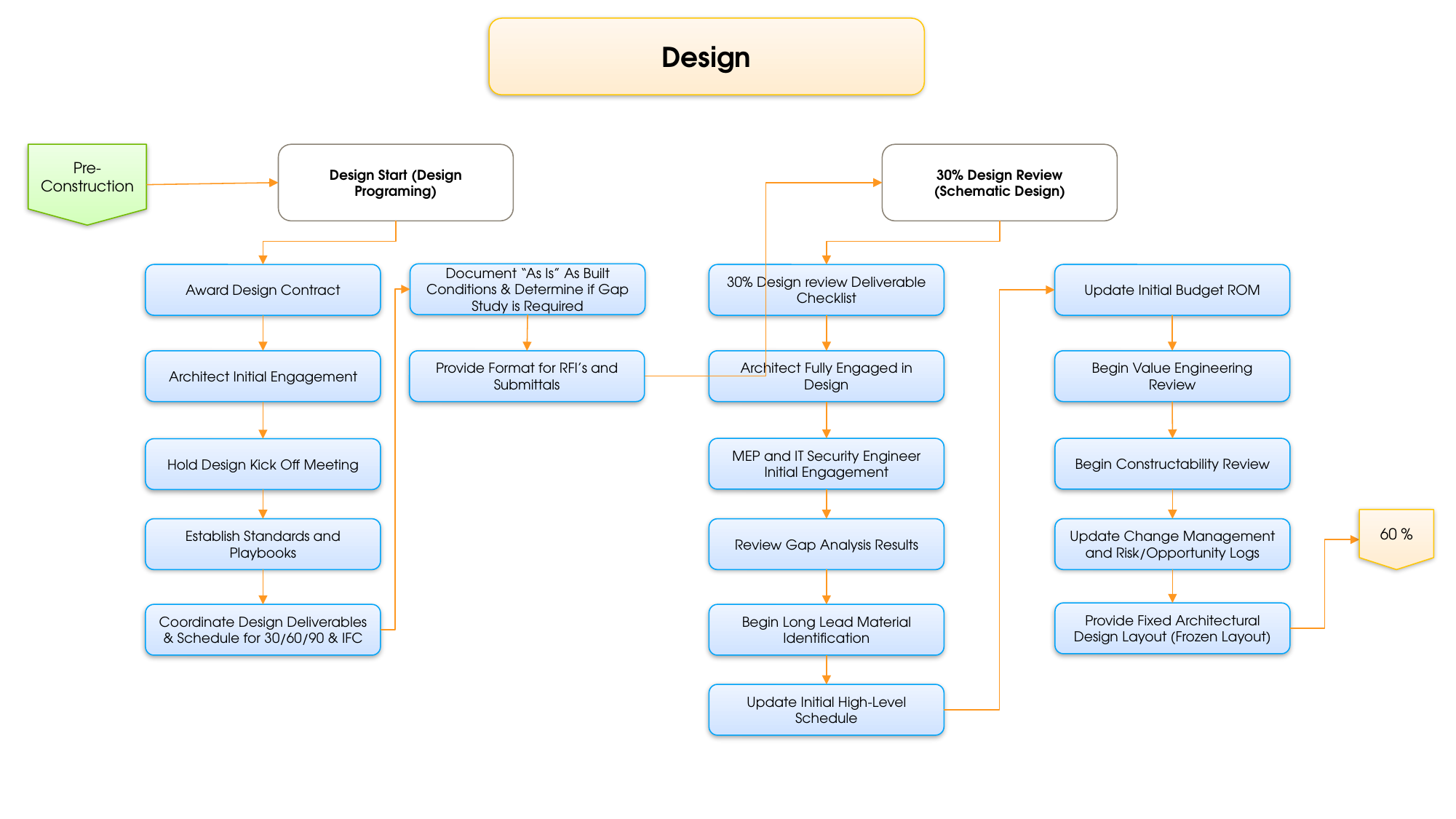

Design
Pre-Construction
Design Start (Design Programing)
30% Design Review (Schematic Design)
Document “As Is” As Built Conditions & Determine if Gap Study is Required
Award Design Contract
30% Design review Deliverable Checklist
Update Initial Budget ROM
Architect Initial Engagement
Provide Format for RFI’s and Submittals
Architect Fully Engaged in Design
Begin Value Engineering Review
MEP and IT Security Engineer Initial Engagement
Begin Constructability Review
Hold Design Kick Off Meeting
60 %
Establish Standards and Playbooks
Review Gap Analysis Results
Update Change Management and Risk/Opportunity Logs
Provide Fixed Architectural Design Layout (Frozen Layout)
Coordinate Design Deliverables & Schedule for 30/60/90 & IFC
Begin Long Lead Material Identification
Update Initial High-Level Schedule